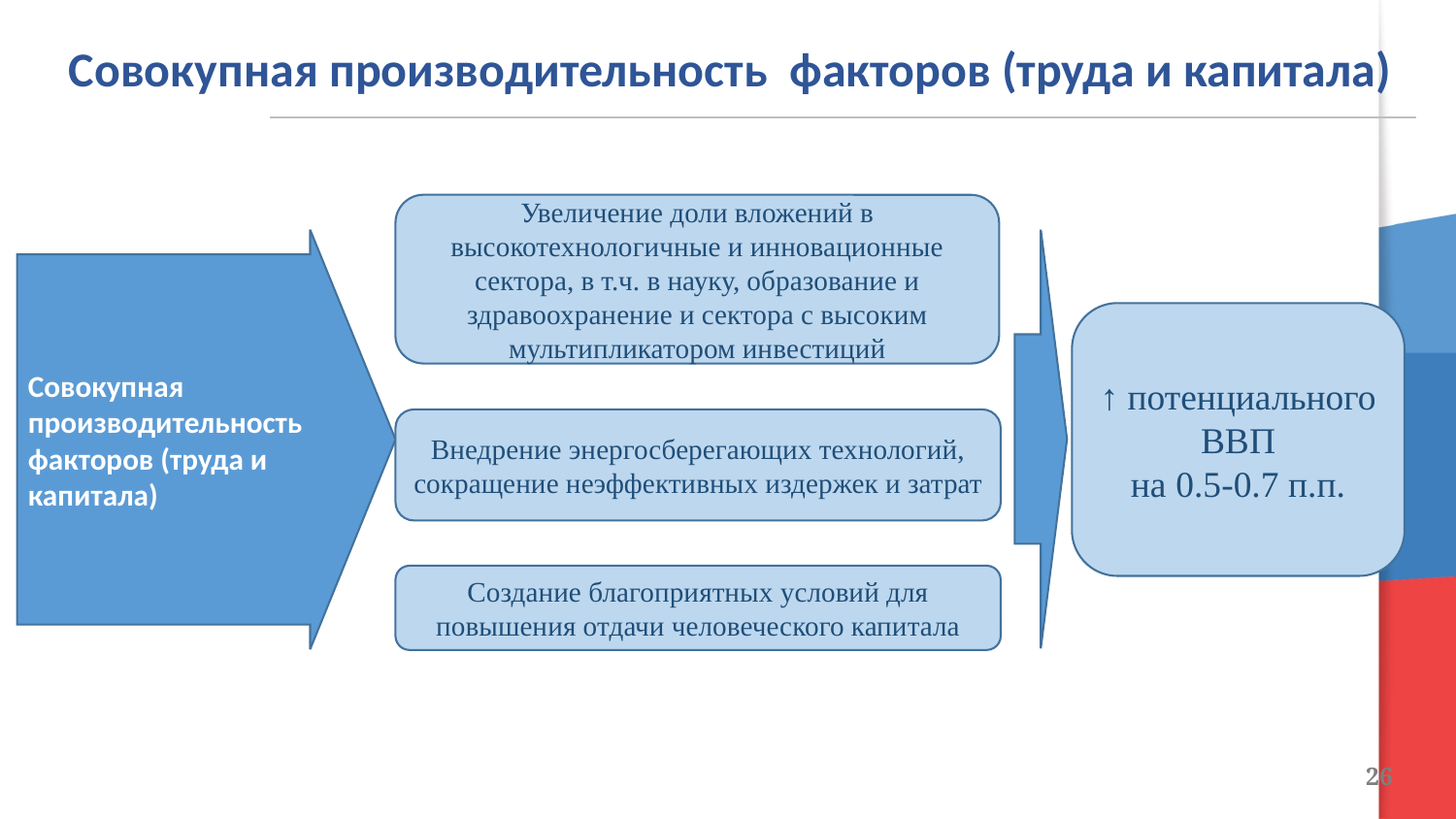

Совокупная производительность  факторов (труда и капитала)
Увеличение доли вложений в высокотехнологичные и инновационные сектора, в т.ч. в науку, образование и здравоохранение и сектора с высоким мультипликатором инвестиций

Совокупная производительность факторов (труда и капитала)
↑ потенциального ВВП
на 0.5-0.7 п.п.
Внедрение энергосберегающих технологий, сокращение неэффективных издержек и затрат
Создание благоприятных условий для повышения отдачи человеческого капитала